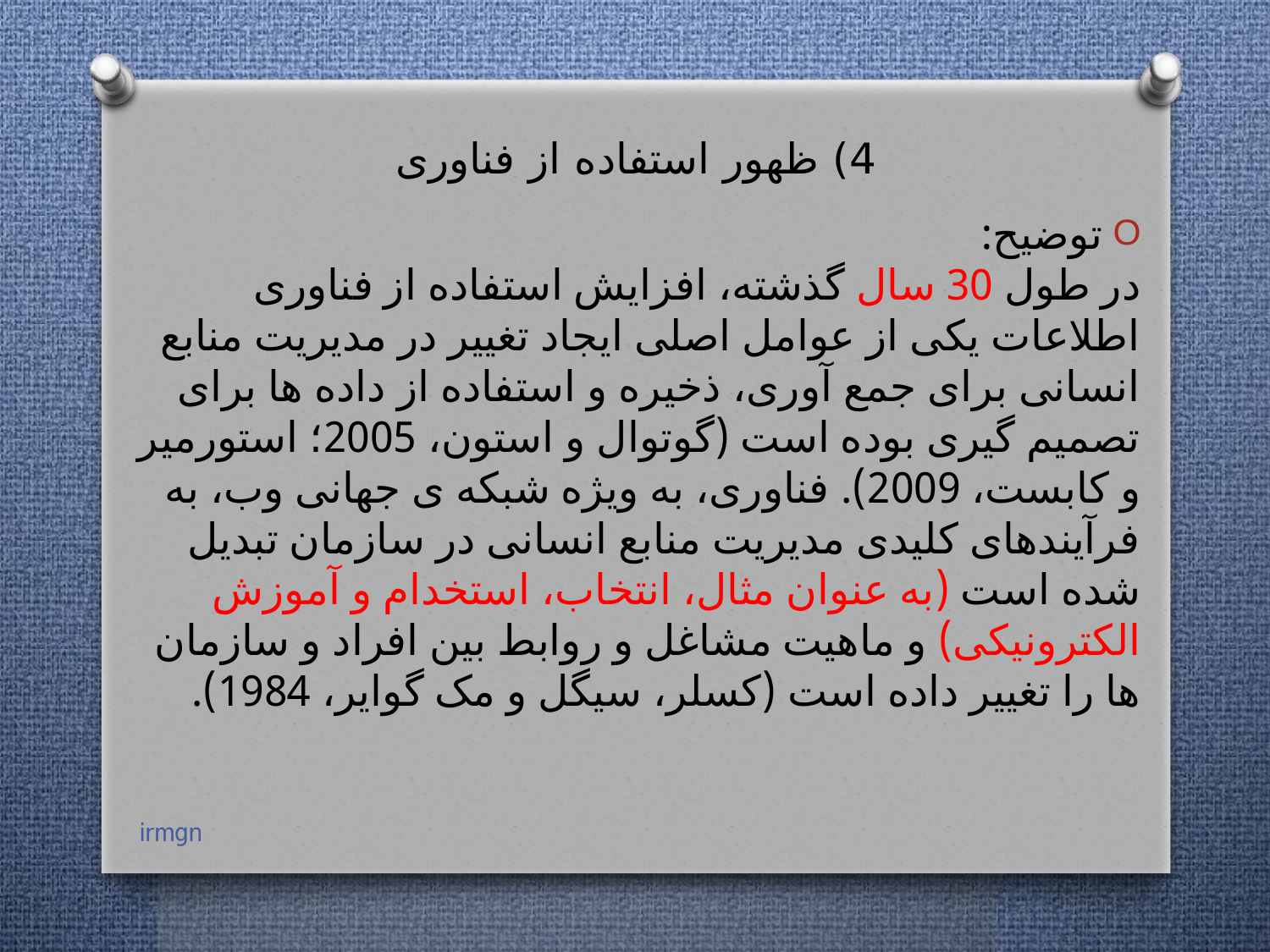

# 4) ظهور استفاده از فناوری
توضیح:
در طول 30 سال گذشته، افزایش استفاده از فناوری اطلاعات یکی از عوامل اصلی ایجاد تغییر در مدیریت منابع انسانی برای جمع آوری، ذخیره و استفاده از داده ها برای تصمیم گیری بوده است (گوتوال و استون، 2005؛ استورمیر و کابست، 2009). فناوری، به ویژه شبکه ی جهانی وب، به فرآیندهای کلیدی مدیریت منابع انسانی در سازمان تبدیل شده است (به عنوان مثال، انتخاب، استخدام و آموزش الکترونیکی) و ماهیت مشاغل و روابط بین افراد و سازمان ها را تغییر داده است (کسلر، سیگل و مک گوایر، 1984).
irmgn